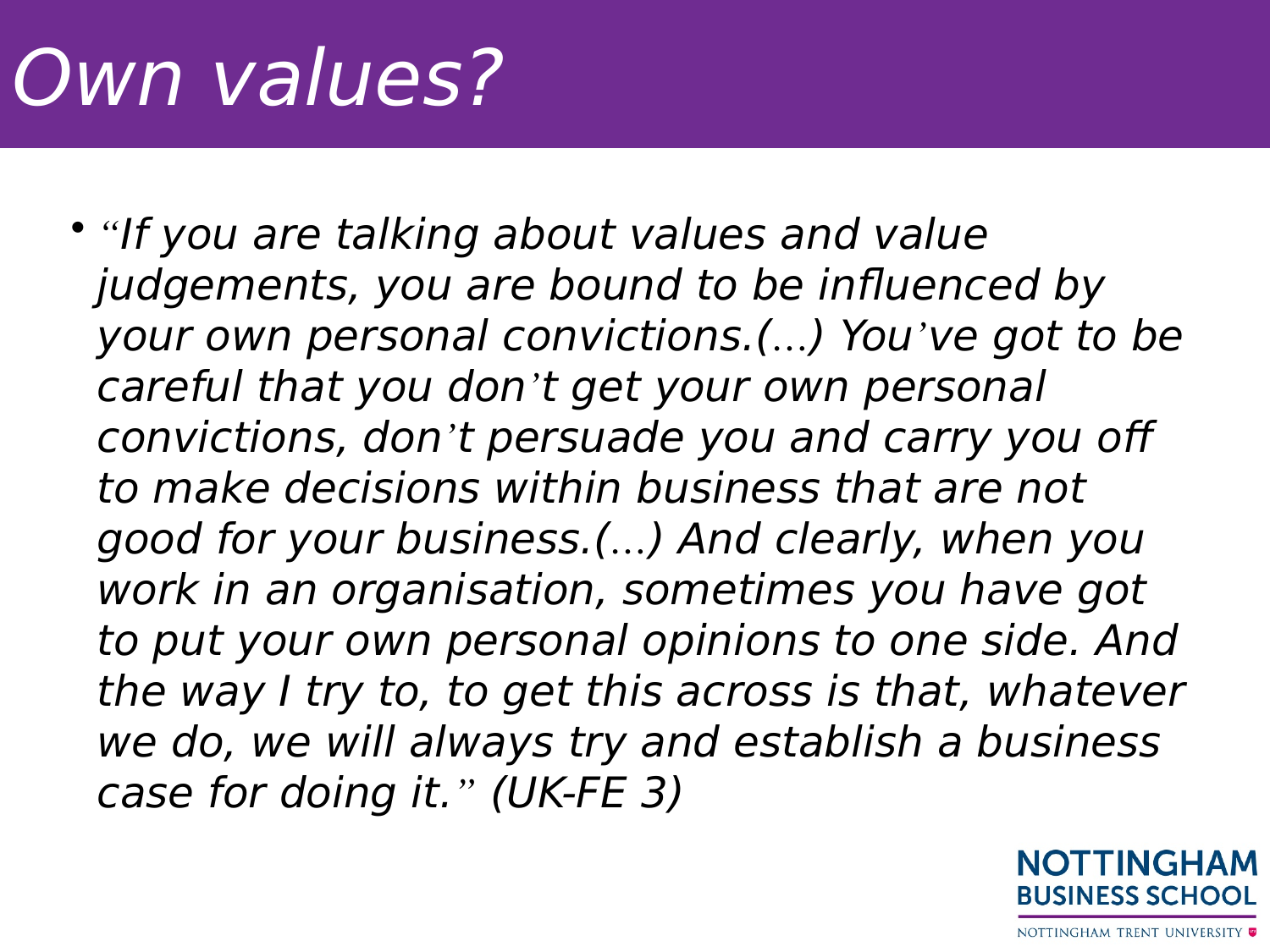

# Own values?
“If you are talking about values and value judgements, you are bound to be influenced by your own personal convictions.(…) You’ve got to be careful that you don’t get your own personal convictions, don’t persuade you and carry you off to make decisions within business that are not good for your business.(…) And clearly, when you work in an organisation, sometimes you have got to put your own personal opinions to one side. And the way I try to, to get this across is that, whatever we do, we will always try and establish a business case for doing it.” (UK-FE 3)